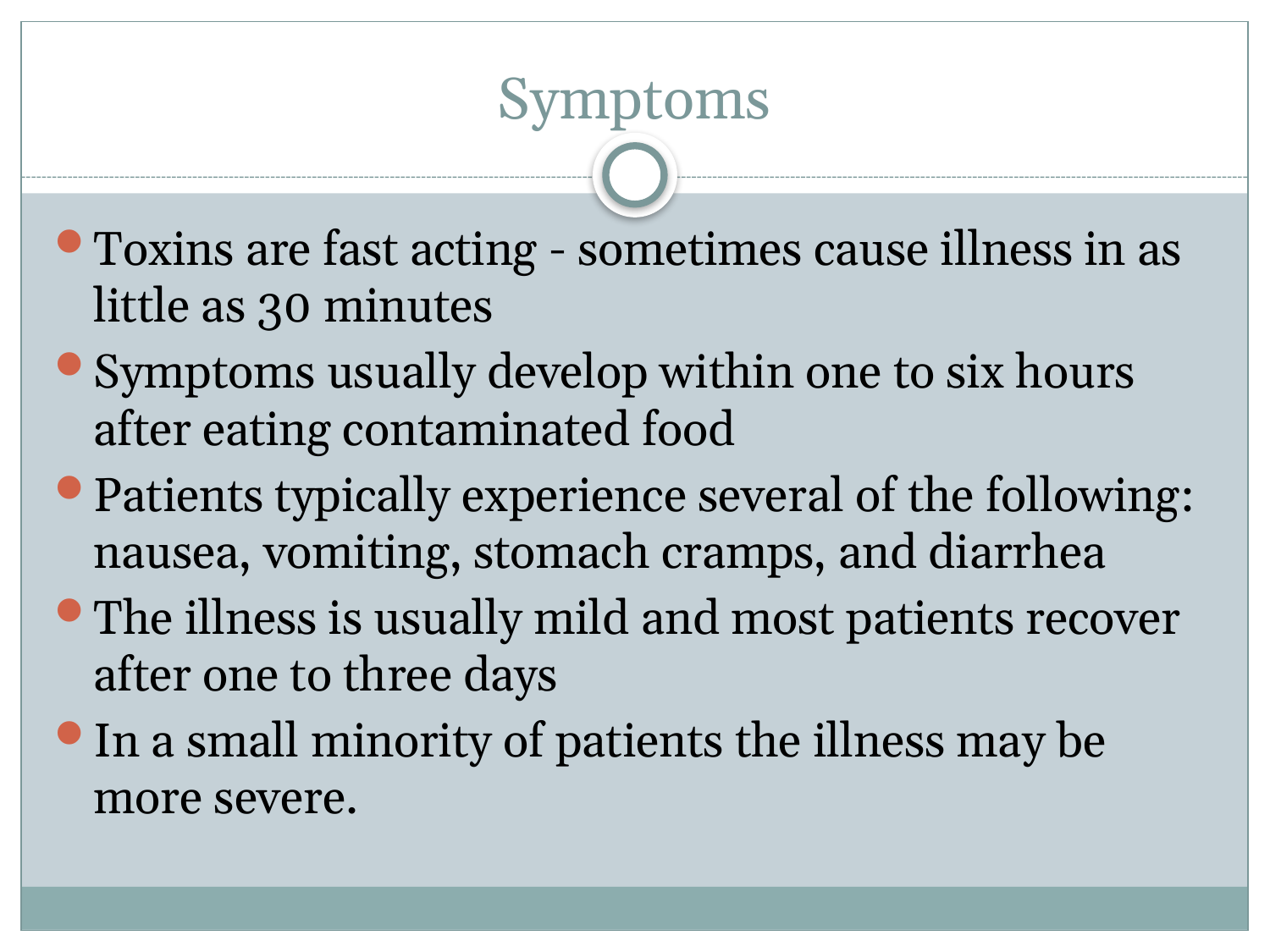

# Symptoms
Toxins are fast acting - sometimes cause illness in as little as 30 minutes
Symptoms usually develop within one to six hours after eating contaminated food
Patients typically experience several of the following: nausea, vomiting, stomach cramps, and diarrhea
The illness is usually mild and most patients recover after one to three days
In a small minority of patients the illness may be more severe.